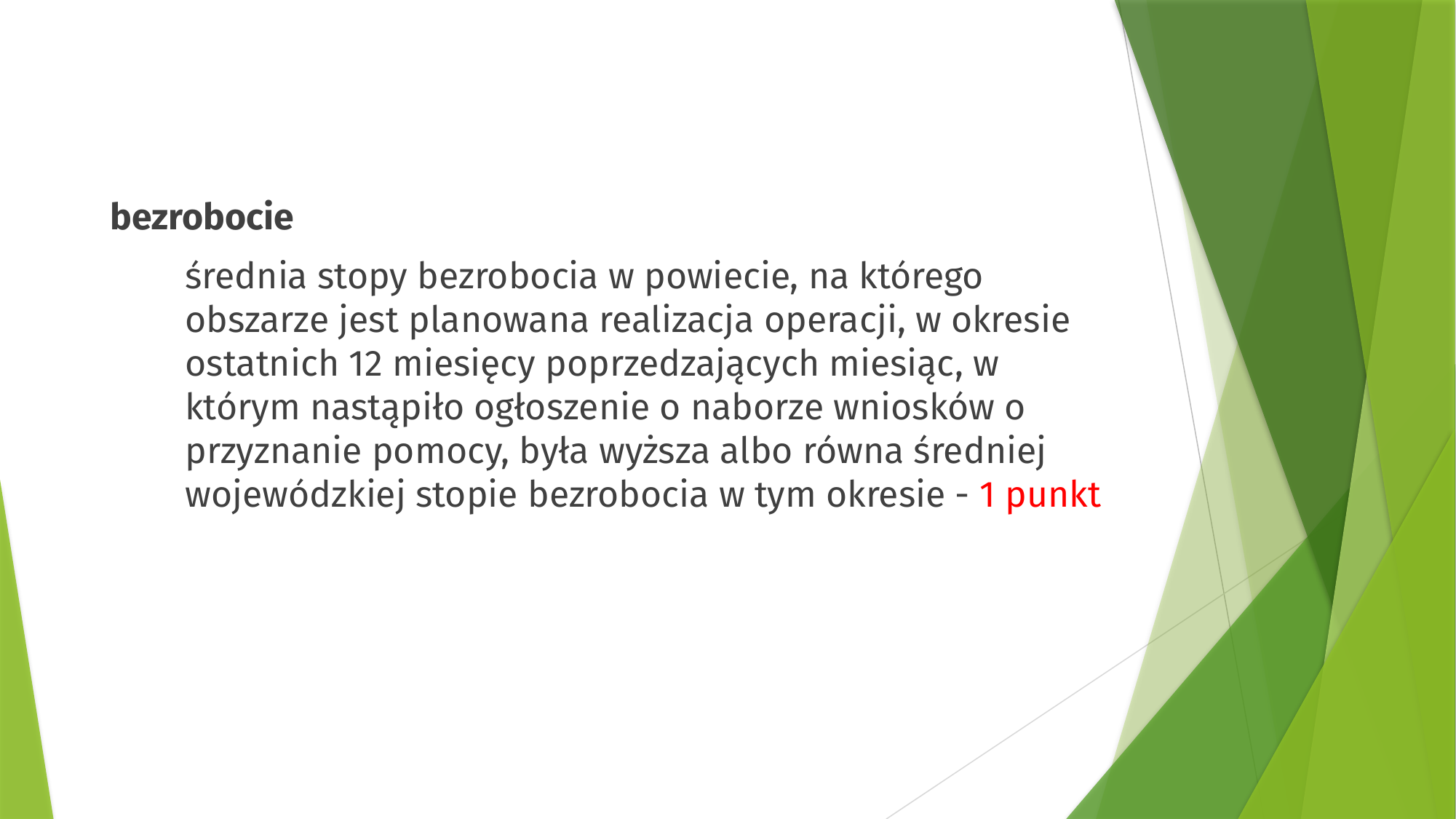

bezrobocie
średnia stopy bezrobocia w powiecie, na którego obszarze jest planowana realizacja operacji, w okresie ostatnich 12 miesięcy poprzedzających miesiąc, w którym nastąpiło ogłoszenie o naborze wniosków o przyznanie pomocy, była wyższa albo równa średniej wojewódzkiej stopie bezrobocia w tym okresie - 1 punkt